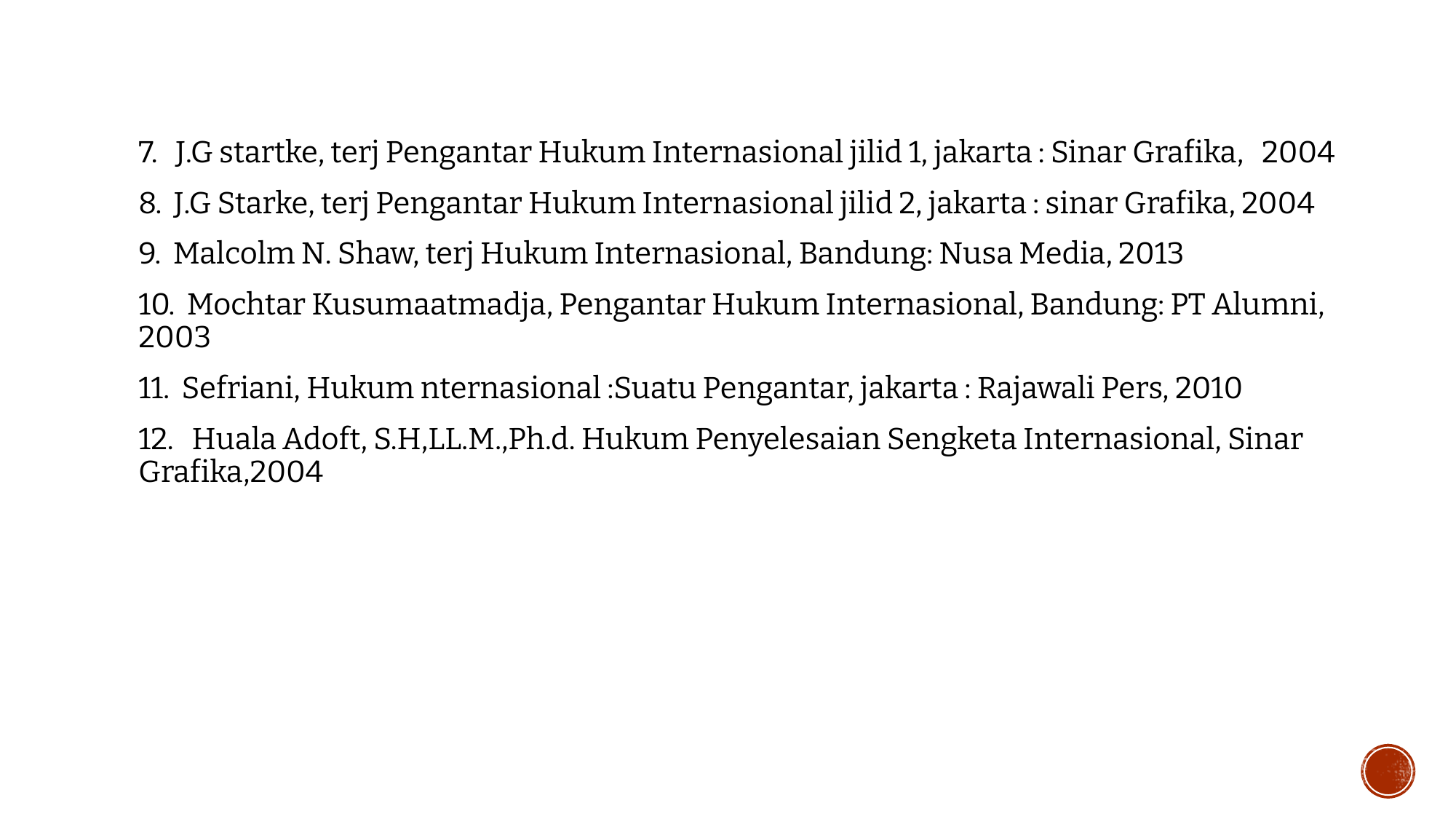

7.   J.G startke, terj Pengantar Hukum Internasional jilid 1, jakarta : Sinar Grafika,   2004
8.  J.G Starke, terj Pengantar Hukum Internasional jilid 2, jakarta : sinar Grafika, 2004
9.  Malcolm N. Shaw, terj Hukum Internasional, Bandung: Nusa Media, 2013
10.  Mochtar Kusumaatmadja, Pengantar Hukum Internasional, Bandung: PT Alumni,     2003
11.  Sefriani, Hukum nternasional :Suatu Pengantar, jakarta : Rajawali Pers, 2010
12.   Huala Adoft, S.H,LL.M.,Ph.d. Hukum Penyelesaian Sengketa Internasional, Sinar Grafika,2004